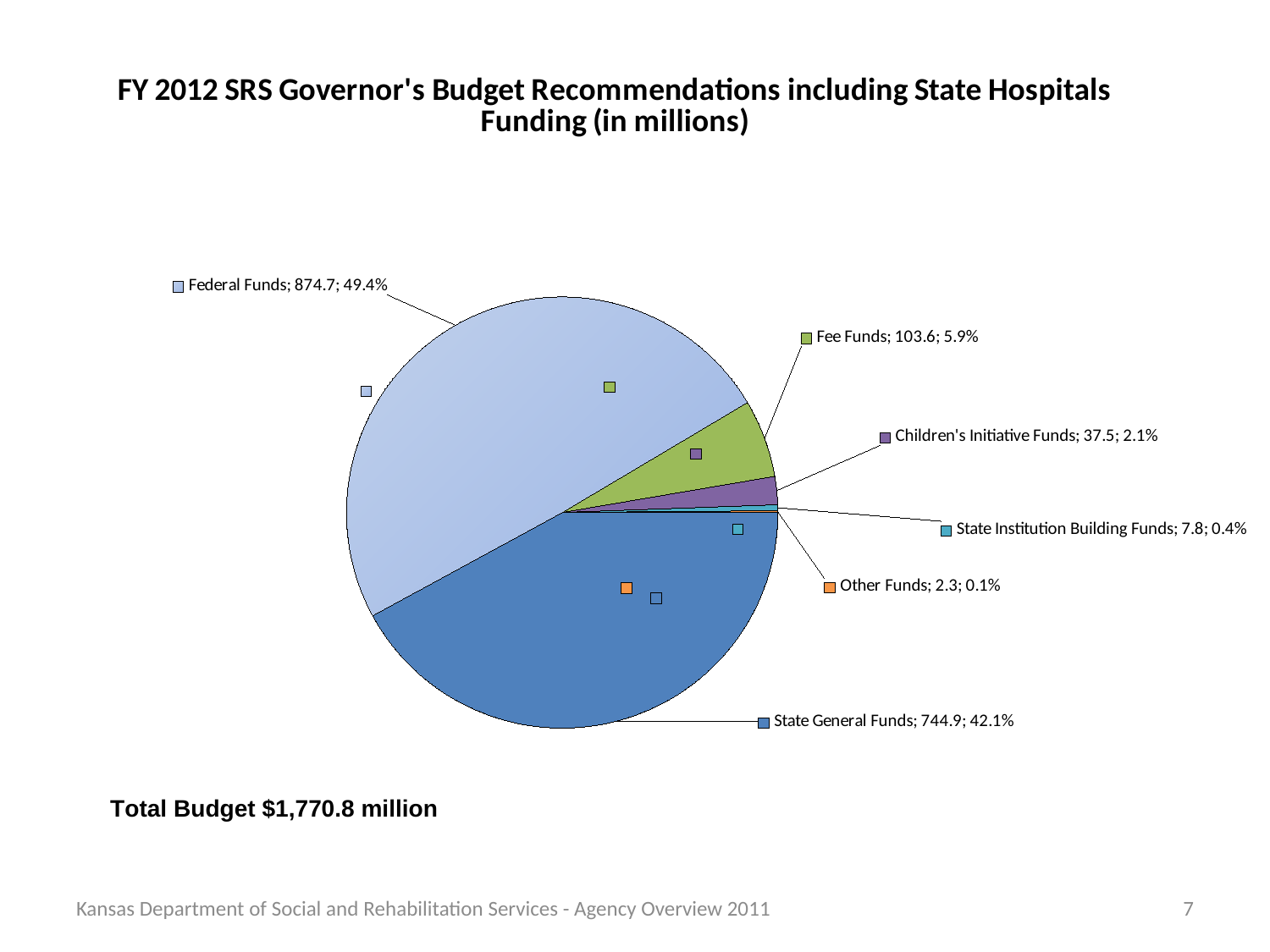

### Chart: FY 2012 SRS Governor's Budget Recommendations including State Hospitals
Funding (in millions)

| Category |  |
|---|---|
| State General Funds | 744.9 |
| Federal Funds | 874.7 |
| Fee Funds | 103.6 |
| Children's Initiative Funds | 37.5 |
| State Institution Building Funds | 7.8 |
| Other Funds | 2.3 |
Kansas Department of Social and Rehabilitation Services - Agency Overview 2011
7